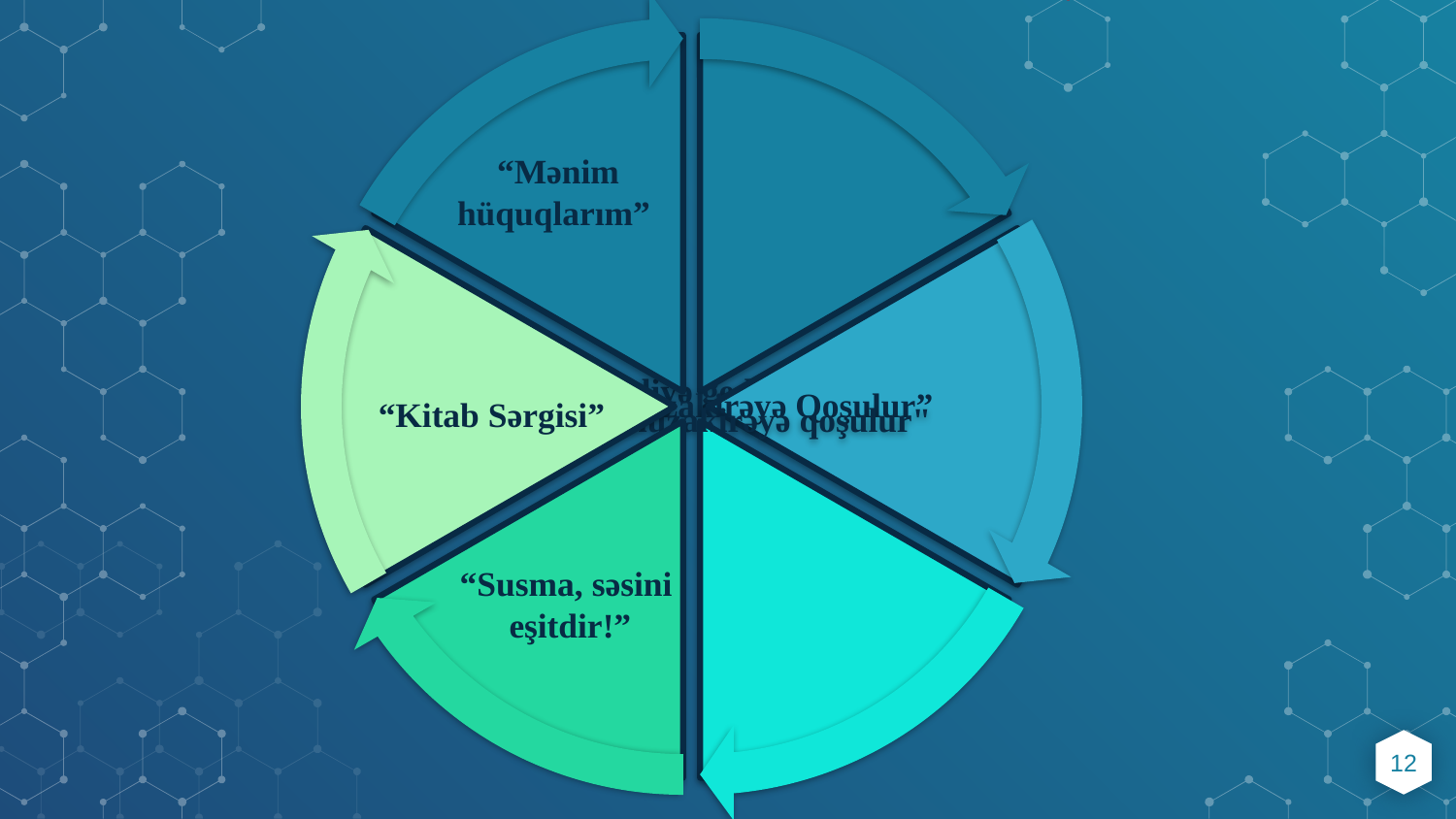

“Liderliyə gedən yol”
 “Qızlar Müzakirəyə Qoşulur”
"Oğlanlar müzakirəyə qoşulur"

“Mənim hüquqlarım”
“Kitab Sərgisi”
“Susma, səsini  eşitdir!”
12